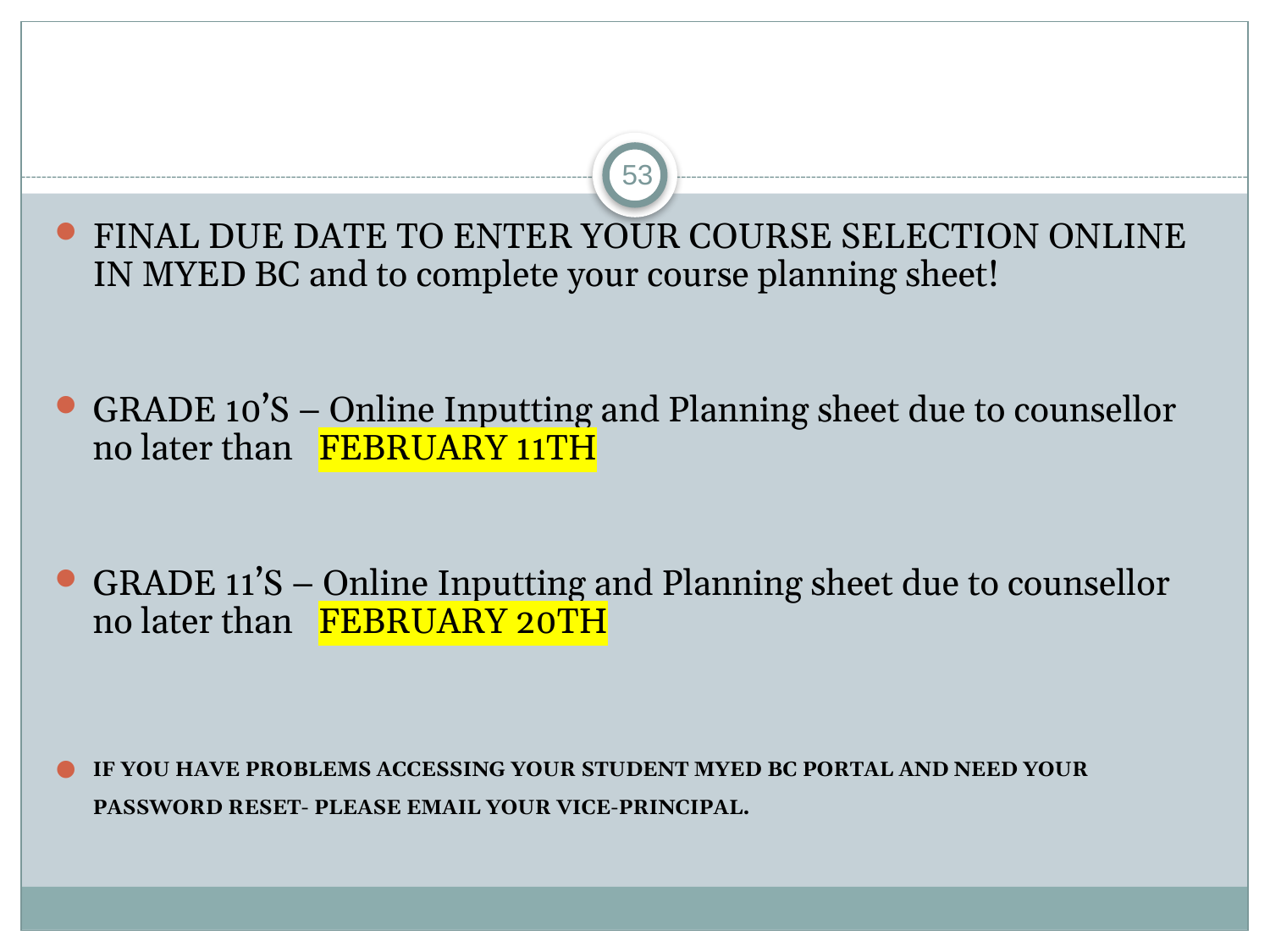

#
53
FINAL DUE DATE TO ENTER YOUR COURSE SELECTION ONLINE IN MYED BC and to complete your course planning sheet!

GRADE 10’S – Online Inputting and Planning sheet due to counsellor no later than   FEBRUARY 11TH

GRADE 11’S – Online Inputting and Planning sheet due to counsellor no later than   FEBRUARY 20TH

IF YOU HAVE PROBLEMS ACCESSING YOUR STUDENT MYED BC PORTAL AND NEED YOUR PASSWORD RESET- PLEASE EMAIL YOUR VICE-PRINCIPAL.